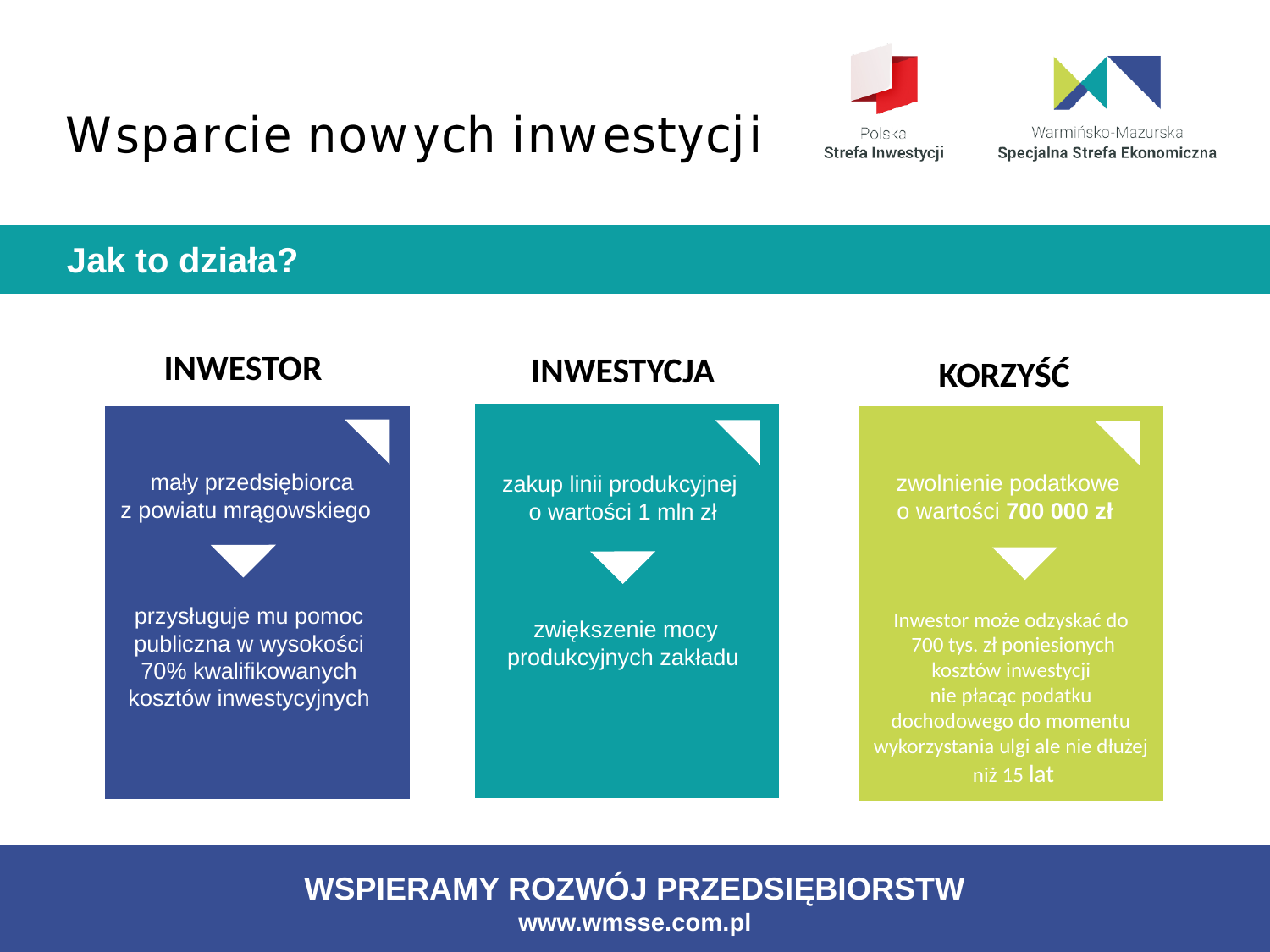

# Wsparcie nowych inwestycji
Jak to działa?
INWESTOR
INWESTYCJA
KORZYŚĆ

mały przedsiębiorca
z powiatu mrągowskiego
zwolnienie podatkowe
o wartości 700 000 zł

Inwestor może odzyskać do
 700 tys. zł poniesionych kosztów inwestycji
nie płacąc podatku dochodowego do momentu wykorzystania ulgi ale nie dłużej  niż 15 lat
zakup linii produkcyjnej
o wartości 1 mln zł

 zwiększenie mocy produkcyjnych zakładu

przysługuje mu pomoc publiczna w wysokości 70% kwalifikowanych kosztów inwestycyjnych